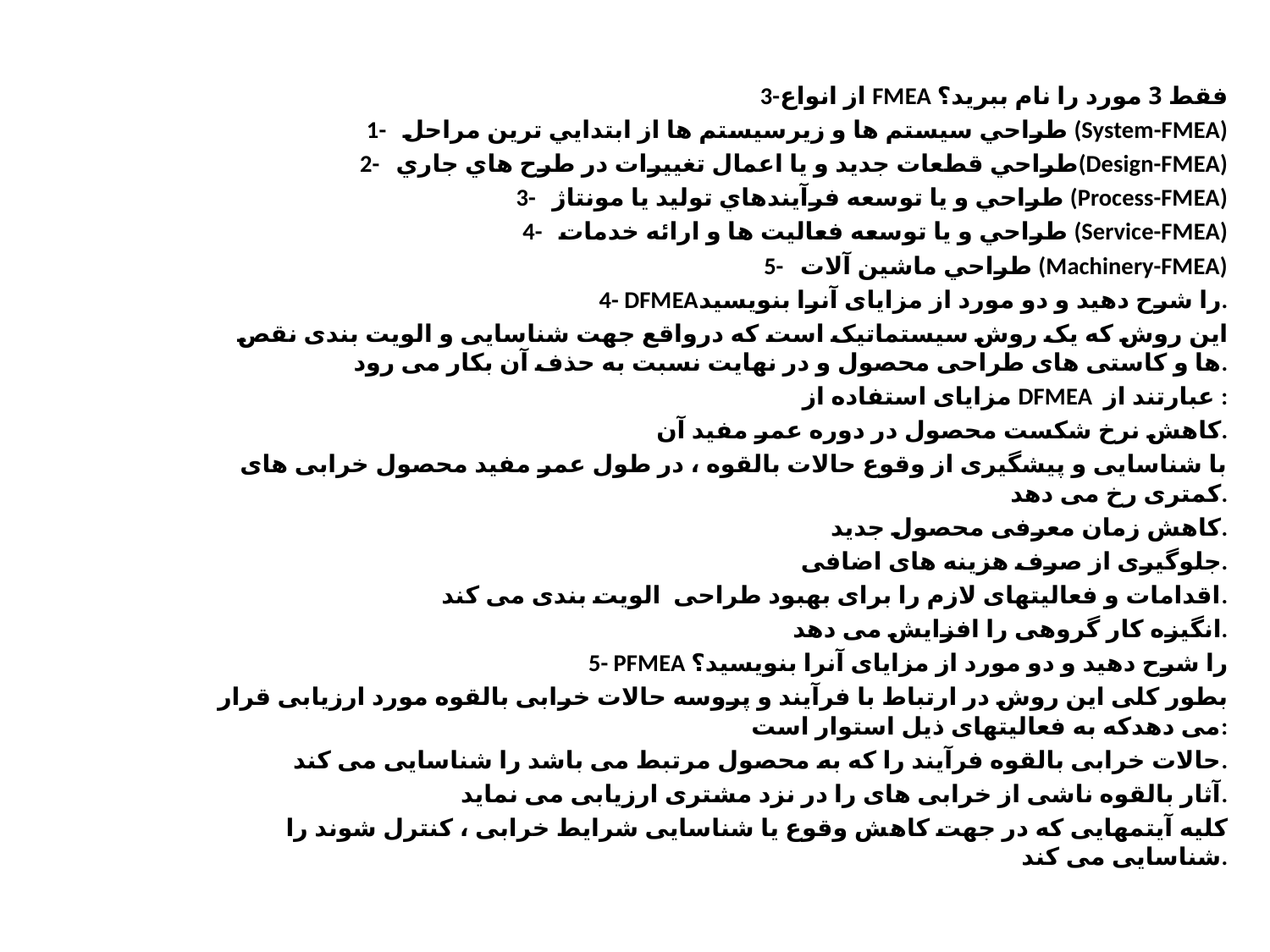

3-از انواع FMEA فقط 3 مورد را نام ببرید؟
1-   طراحي سيستم ها و زيرسيستم ها از ابتدايي ترين مراحل (System-FMEA)
2-   طراحي قطعات جديد و يا اعمال تغييرات در طرح هاي جاري(Design-FMEA)
3-   طراحي و يا توسعه فرآيندهاي توليد يا مونتاژ (Process-FMEA)
4-   طراحي و يا توسعه فعاليت ها و ارائه خدمات (Service-FMEA)
5-   طراحي ماشين آلات (Machinery-FMEA)
4- DFMEAرا شرح دهید و دو مورد از مزایای آنرا بنویسید.
این روش که یک روش سیستماتیک است که درواقع جهت شناسایی و الویت بندی نقص ها و کاستی های طراحی محصول و در نهایت نسبت به حذف آن بکار می رود.
مزایای استفاده از DFMEA  عبارتند از :
کاهش نرخ شکست محصول در دوره عمر مفید آن.
با شناسایی و پیشگیری از وقوع حالات بالقوه ، در طول عمر مفید محصول خرابی های کمتری رخ می دهد.
کاهش زمان معرفی محصول جدید.
جلوگیری از صرف هزینه های اضافی.
اقدامات و فعالیتهای لازم را برای بهبود طراحی  الویت بندی می کند.
انگیزه کار گروهی را افزایش می دهد.
5- PFMEA را شرح دهید و دو مورد از مزایای آنرا بنویسید؟
بطور کلی این روش در ارتباط با فرآیند و پروسه حالات خرابی بالقوه مورد ارزیابی قرار می دهدکه به فعالیتهای ذیل استوار است:
حالات خرابی بالقوه فرآیند را که به محصول مرتبط می باشد را شناسایی می کند.
آثار بالقوه ناشی از خرابی های را در نزد مشتری ارزیابی می نماید.
کلیه آیتمهایی که در جهت کاهش وقوع یا شناسایی شرایط خرابی ، کنترل شوند را شناسایی می کند.